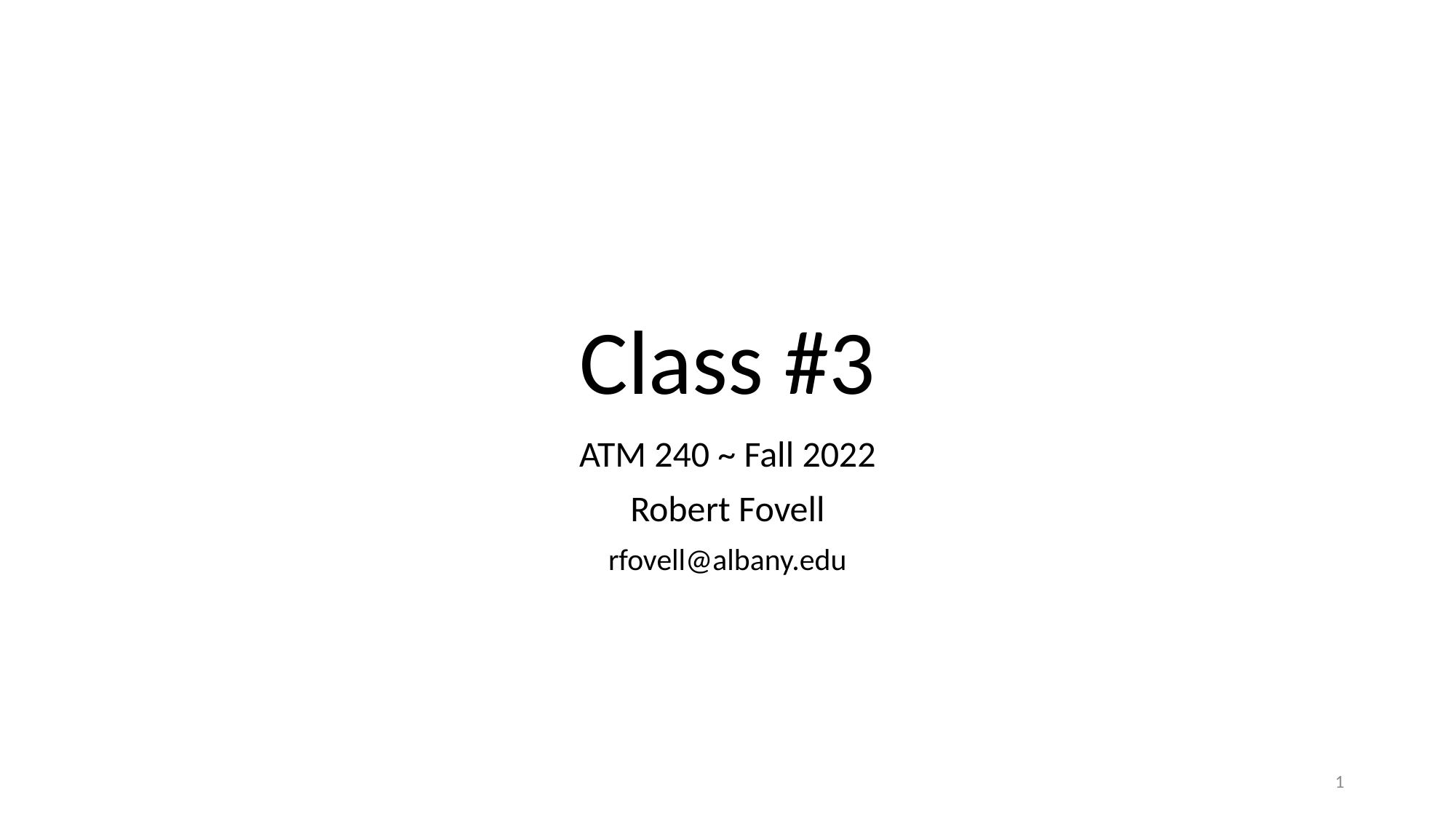

# Class #3
ATM 240 ~ Fall 2022
Robert Fovell
rfovell@albany.edu
1